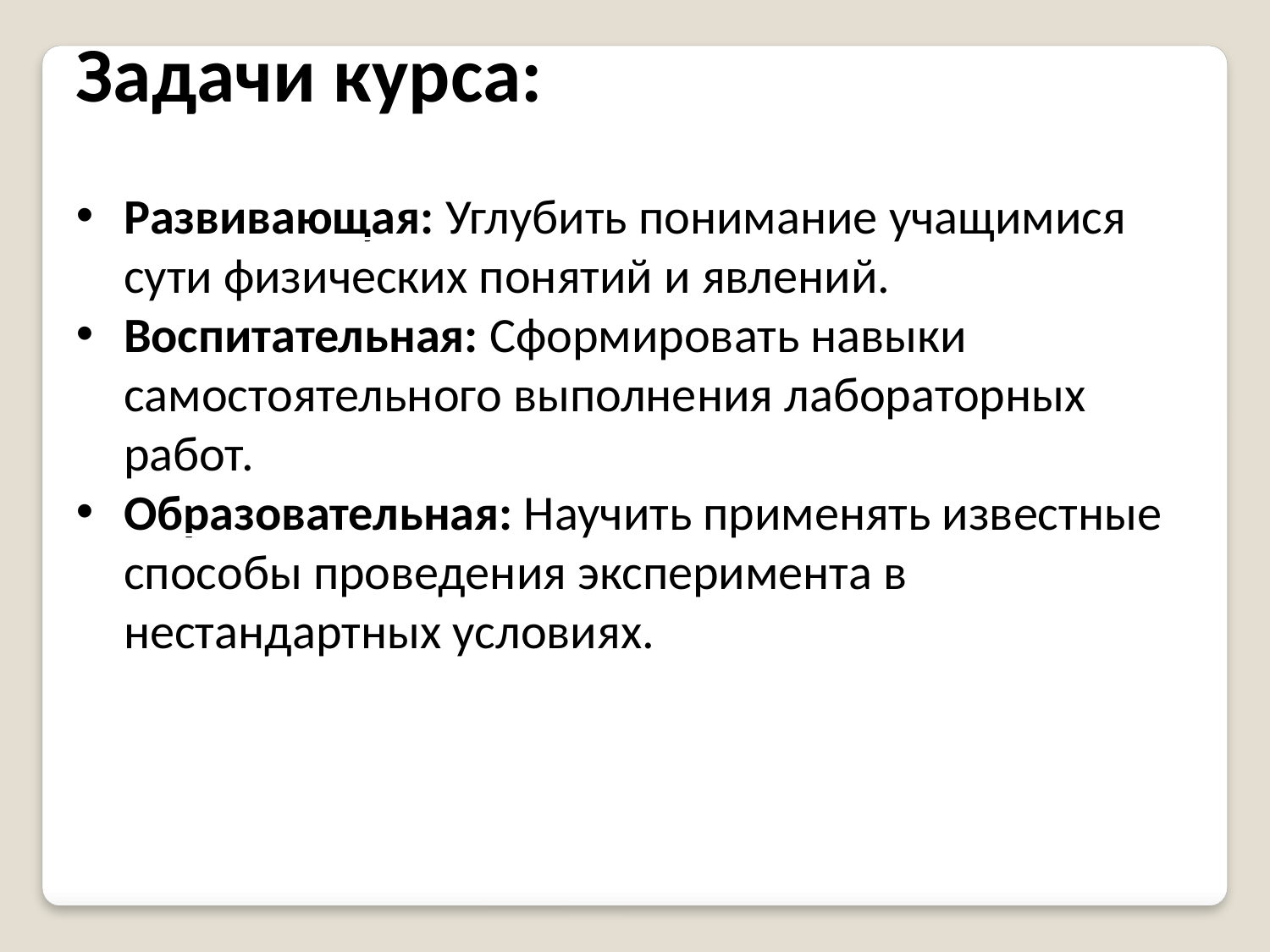

Задачи курса:

Развивающая: Углубить понимание учащимися сути физических понятий и явлений.
Воспитательная: Сформировать навыки самостоятельного выполнения лабораторных работ.
Образовательная: Научить применять известные способы проведения эксперимента в нестандартных условиях.